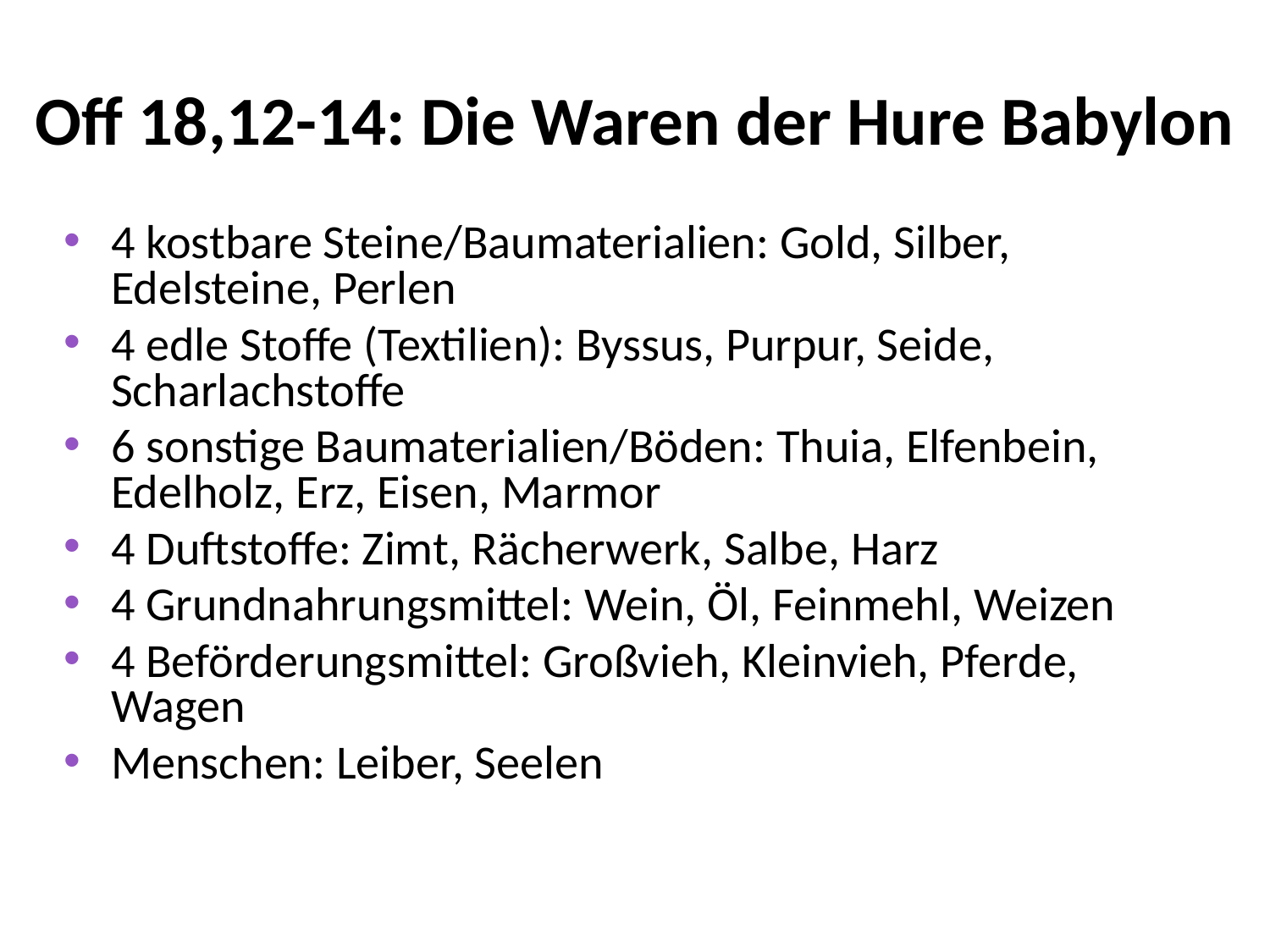

# Off 18,12-14: Die Waren der Hure Babylon
4 kostbare Steine/Baumaterialien: Gold, Silber, Edelsteine, Perlen
4 edle Stoffe (Textilien): Byssus, Purpur, Seide, Scharlachstoffe
6 sonstige Baumaterialien/Böden: Thuia, Elfenbein, Edelholz, Erz, Eisen, Marmor
4 Duftstoffe: Zimt, Rächerwerk, Salbe, Harz
4 Grundnahrungsmittel: Wein, Öl, Feinmehl, Weizen
4 Beförderungsmittel: Großvieh, Kleinvieh, Pferde, Wagen
Menschen: Leiber, Seelen